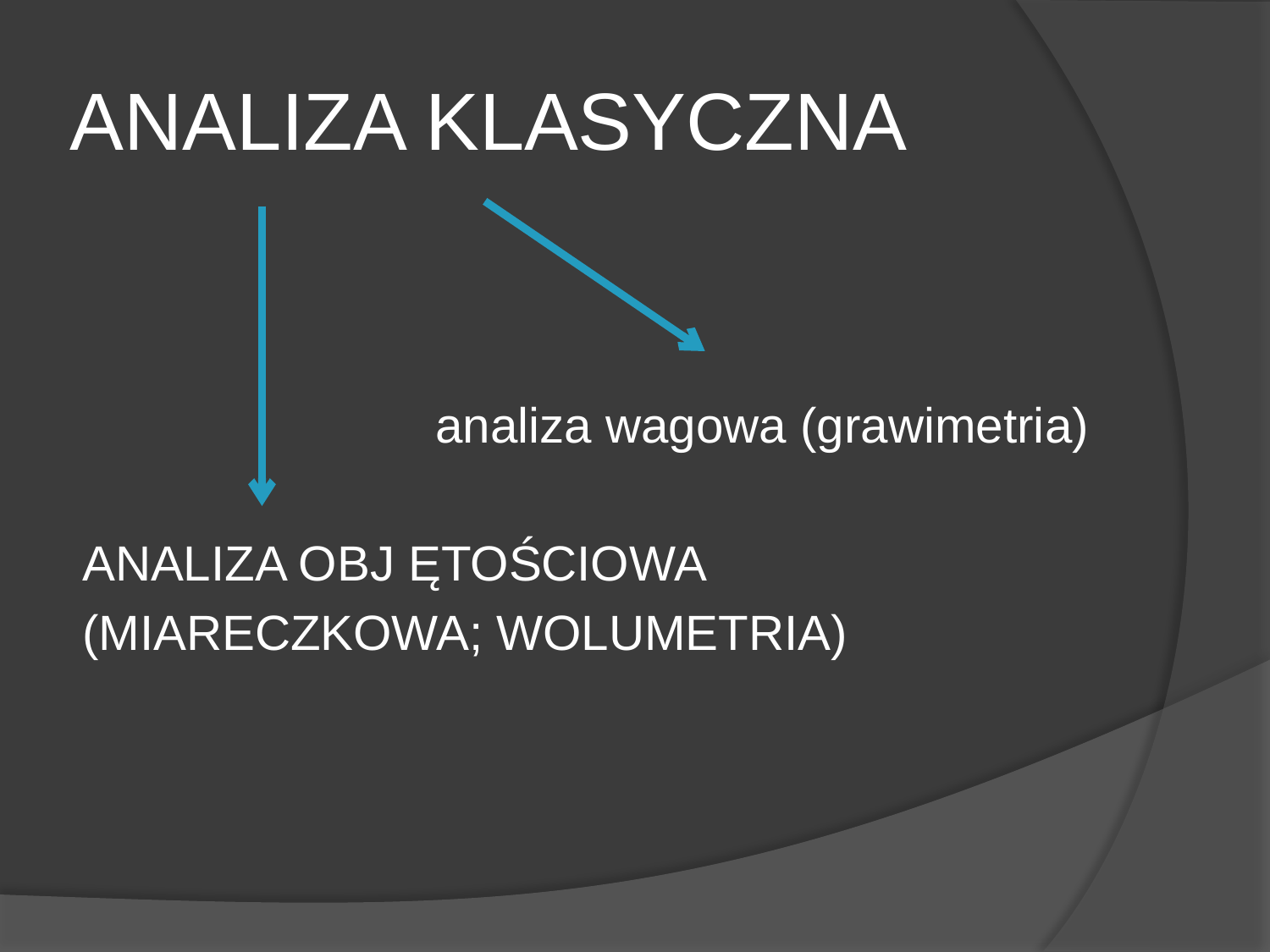

# ANALIZA KLASYCZNA

     analiza wagowa (grawimetria)

ANALIZA OBJ ĘTOŚCIOWA
(MIARECZKOWA; WOLUMETRIA)